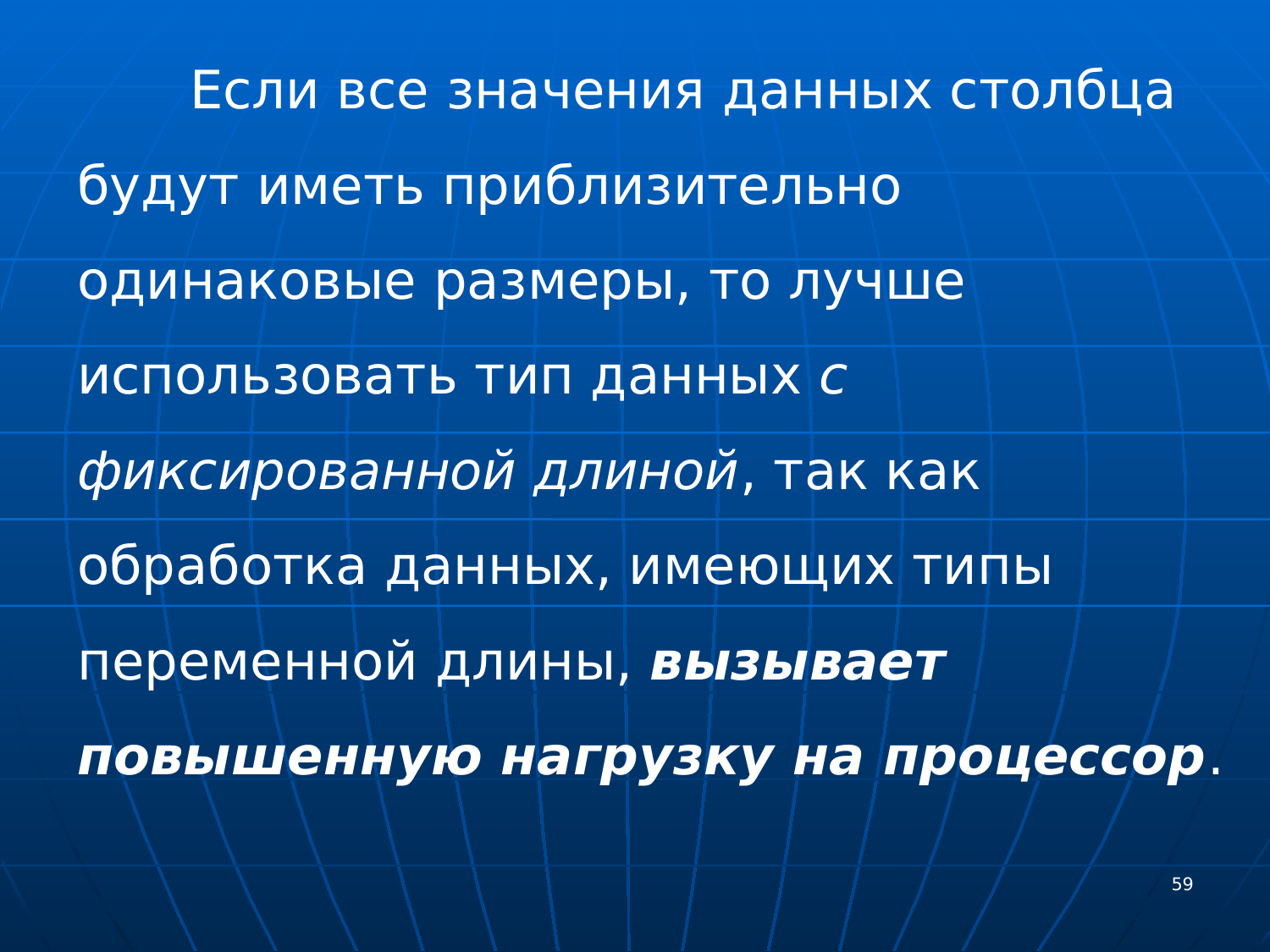

Если все значения данных столбца будут иметь приблизительно одинаковые размеры, то лучше использовать тип данных с фиксированной длиной, так как обработка данных, имеющих типы переменной длины, вызывает повышенную нагрузку на процессор.
59